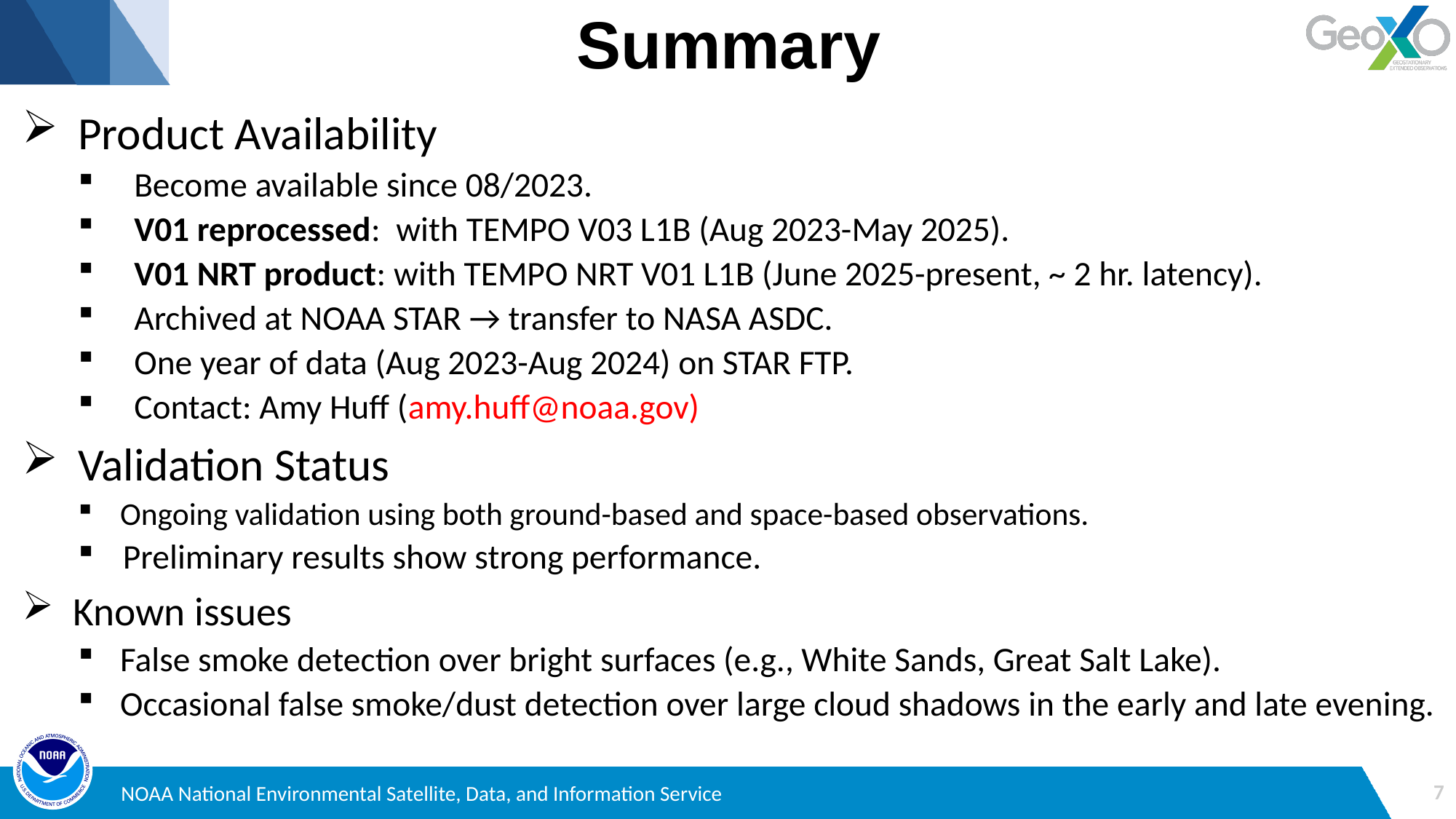

Summary
Product Availability
Become available since 08/2023.
V01 reprocessed:  with TEMPO V03 L1B (Aug 2023-May 2025).
V01 NRT product: with TEMPO NRT V01 L1B (June 2025-present, ~ 2 hr. latency).
Archived at NOAA STAR → transfer to NASA ASDC.
One year of data (Aug 2023-Aug 2024) on STAR FTP.
Contact: Amy Huff (amy.huff@noaa.gov)
Validation Status
Ongoing validation using both ground-based and space-based observations.
Preliminary results show strong performance.
 Known issues
False smoke detection over bright surfaces (e.g., White Sands, Great Salt Lake).
Occasional false smoke/dust detection over large cloud shadows in the early and late evening.